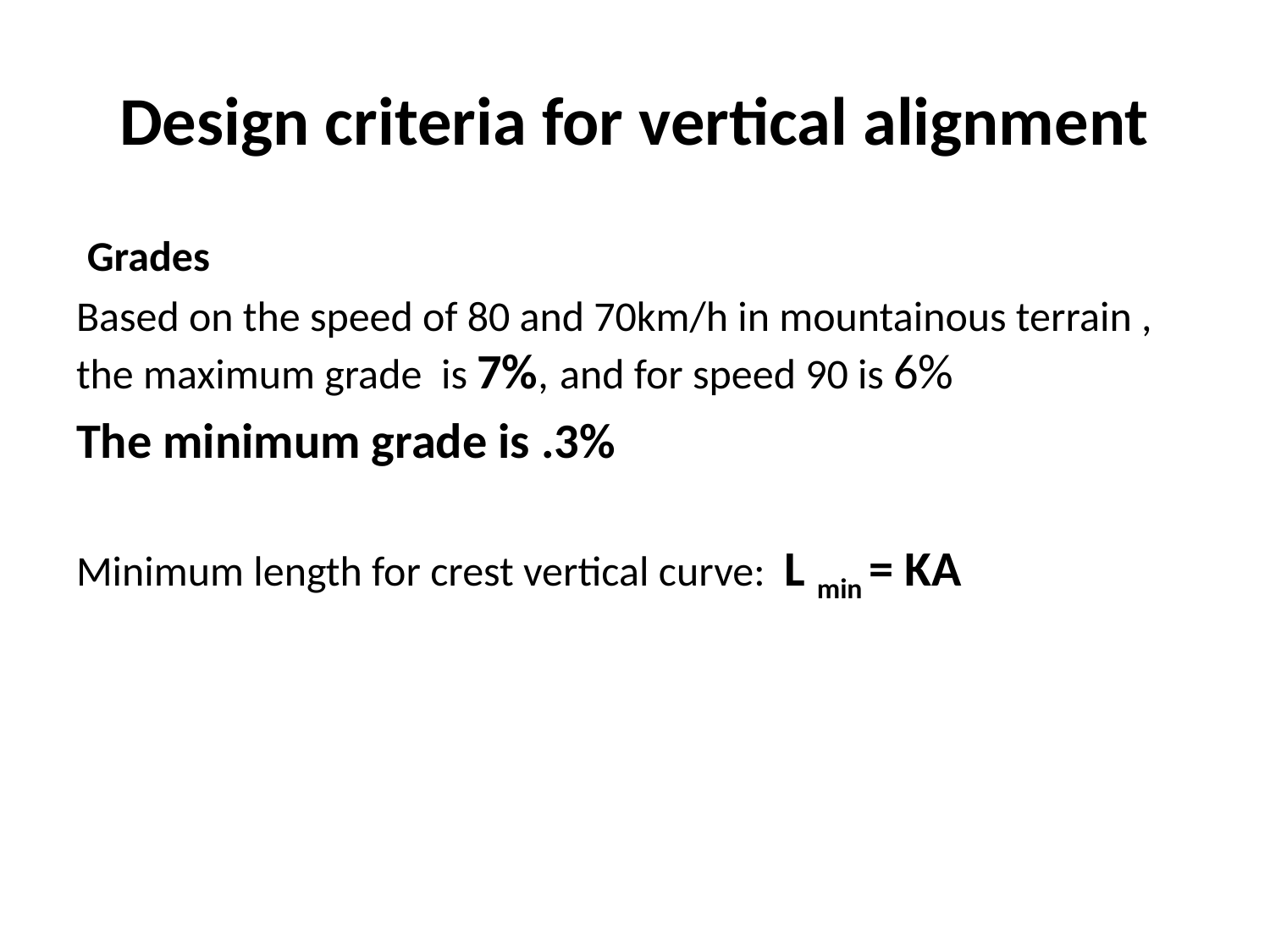

# Design criteria for vertical alignment
Grades
Based on the speed of 80 and 70km/h in mountainous terrain , the maximum grade  is 7%, and for speed 90 is 6%
The minimum grade is .3%

 Minimum length for crest vertical curve:  L min = KA